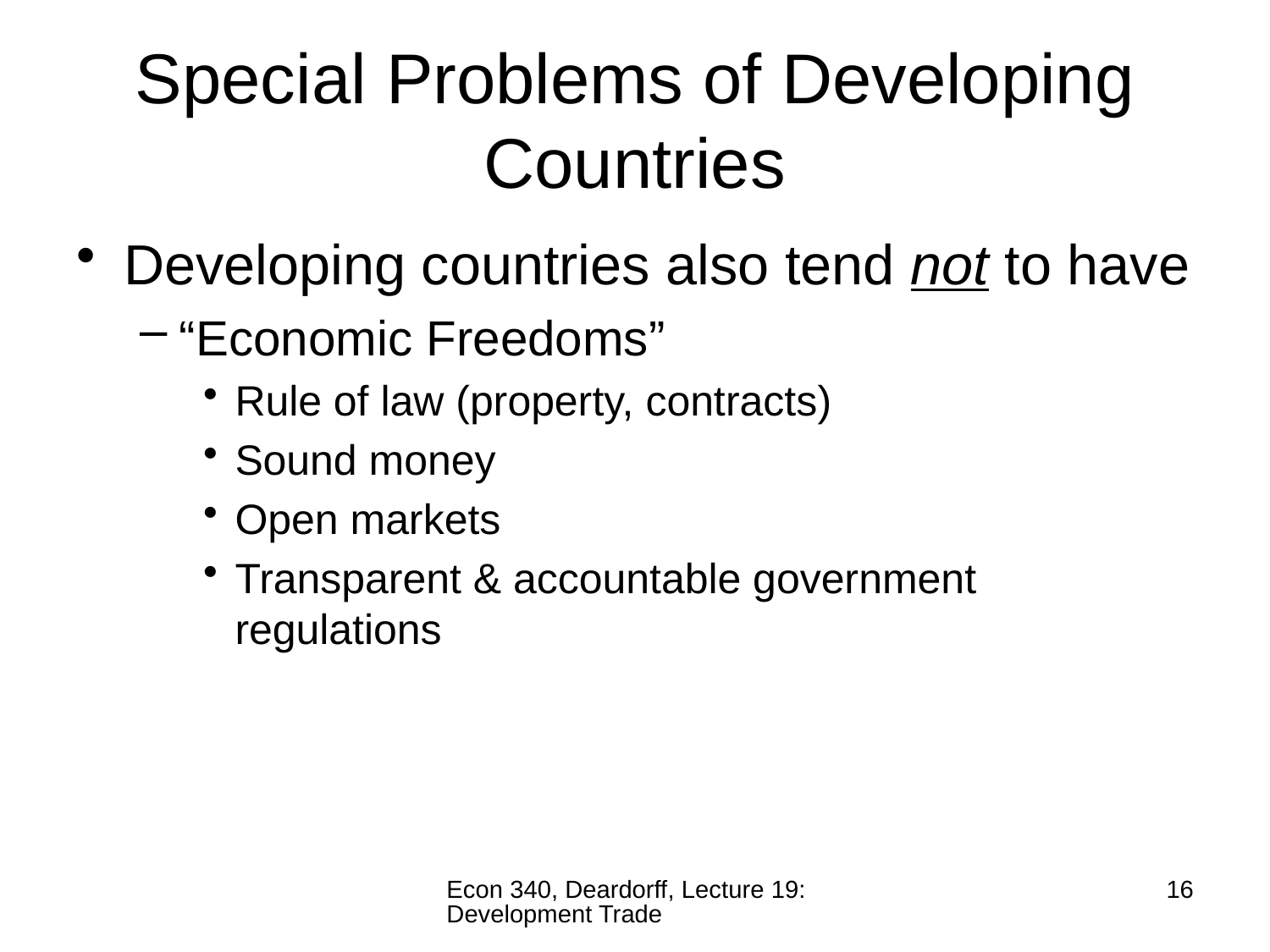

# Special Problems of Developing Countries
Developing countries also tend not to have
“Economic Freedoms”
Rule of law (property, contracts)
Sound money
Open markets
Transparent & accountable government regulations
Econ 340, Deardorff, Lecture 19: Development Trade
16